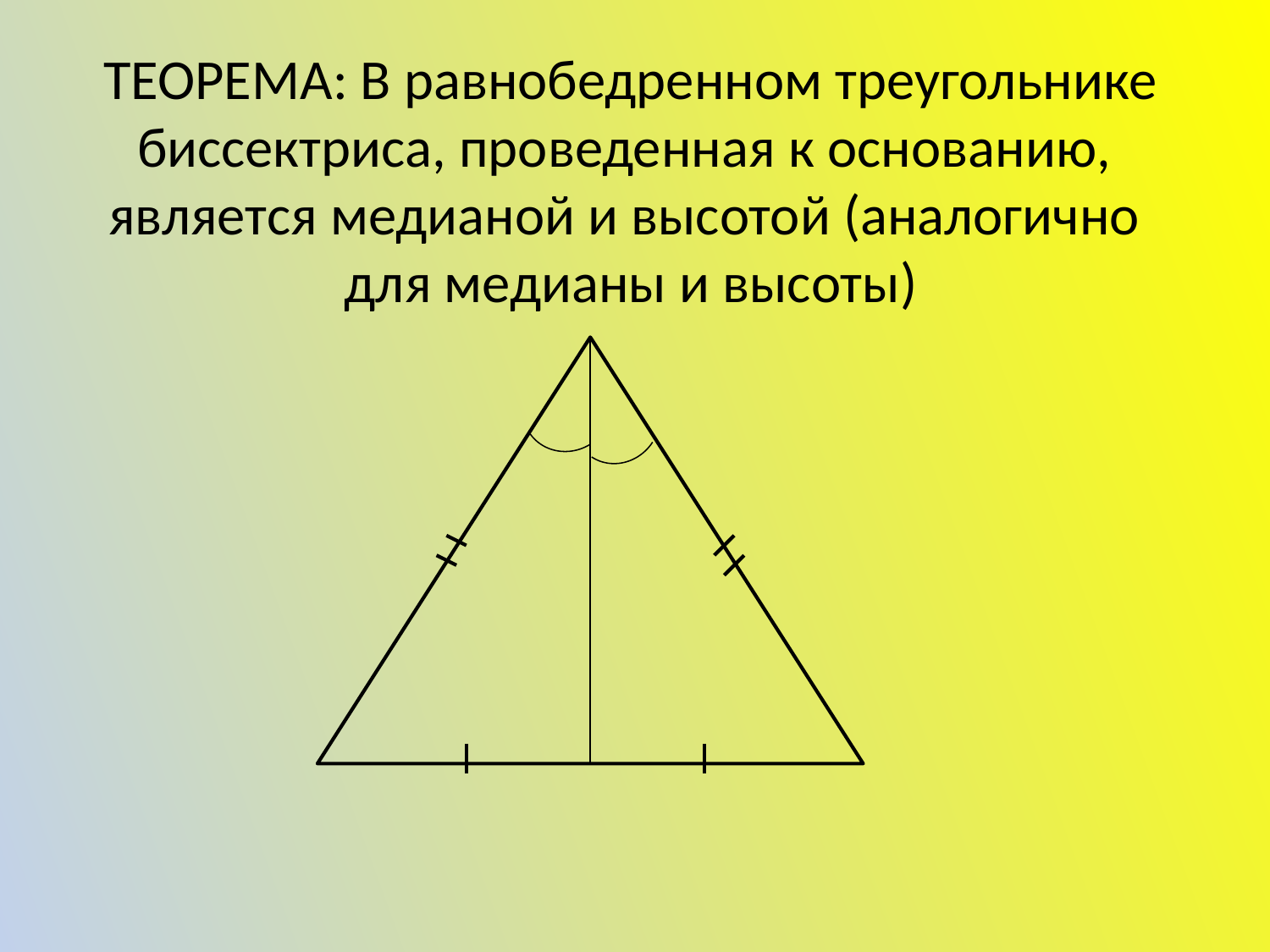

# ТЕОРЕМА: В равнобедренном треугольнике биссектриса, проведенная к основанию,  является медианой и высотой (аналогично для медианы и высоты)